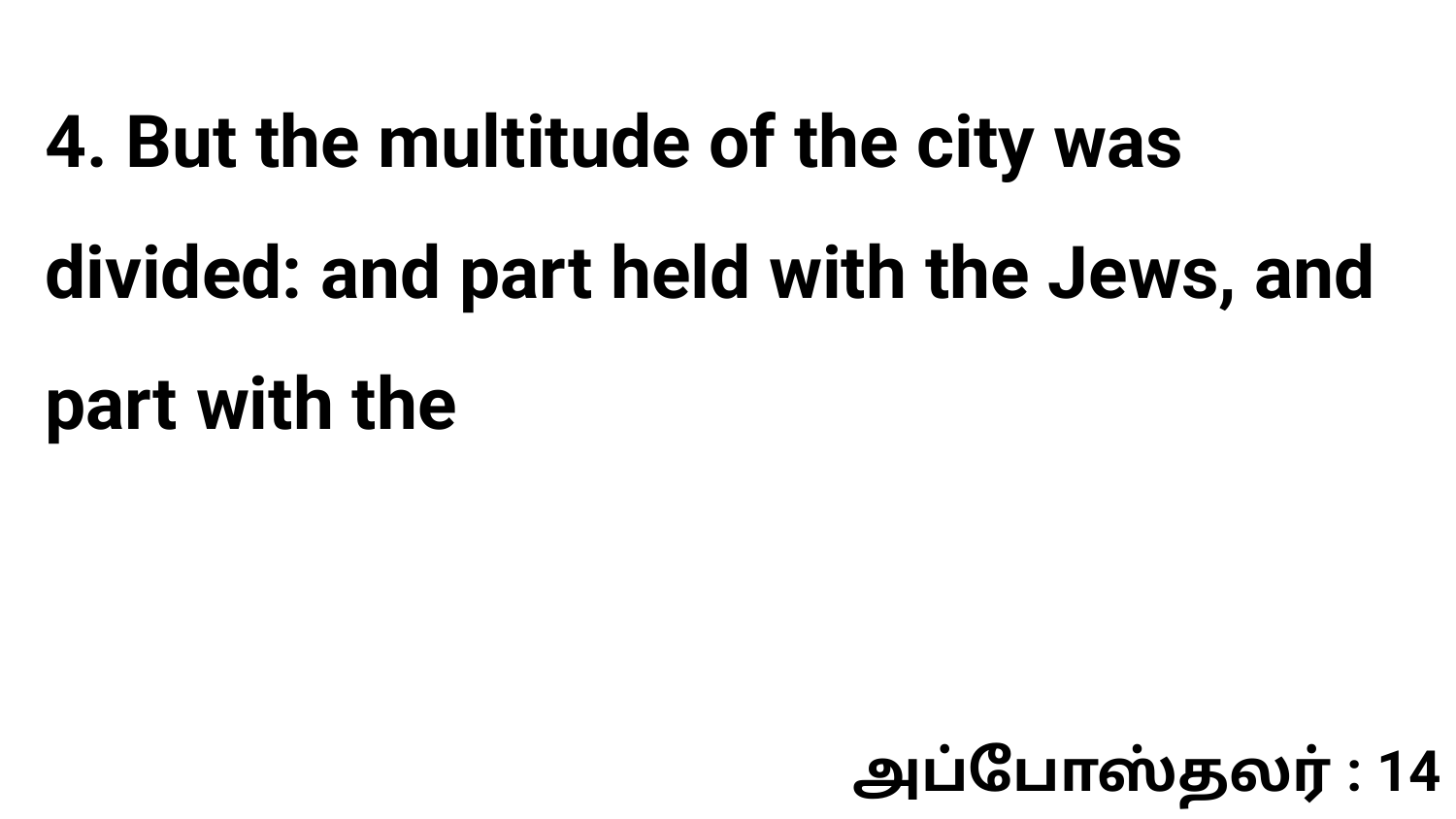

4. But the multitude of the city was divided: and part held with the Jews, and part with the
அப்போஸ்தலர் : 14